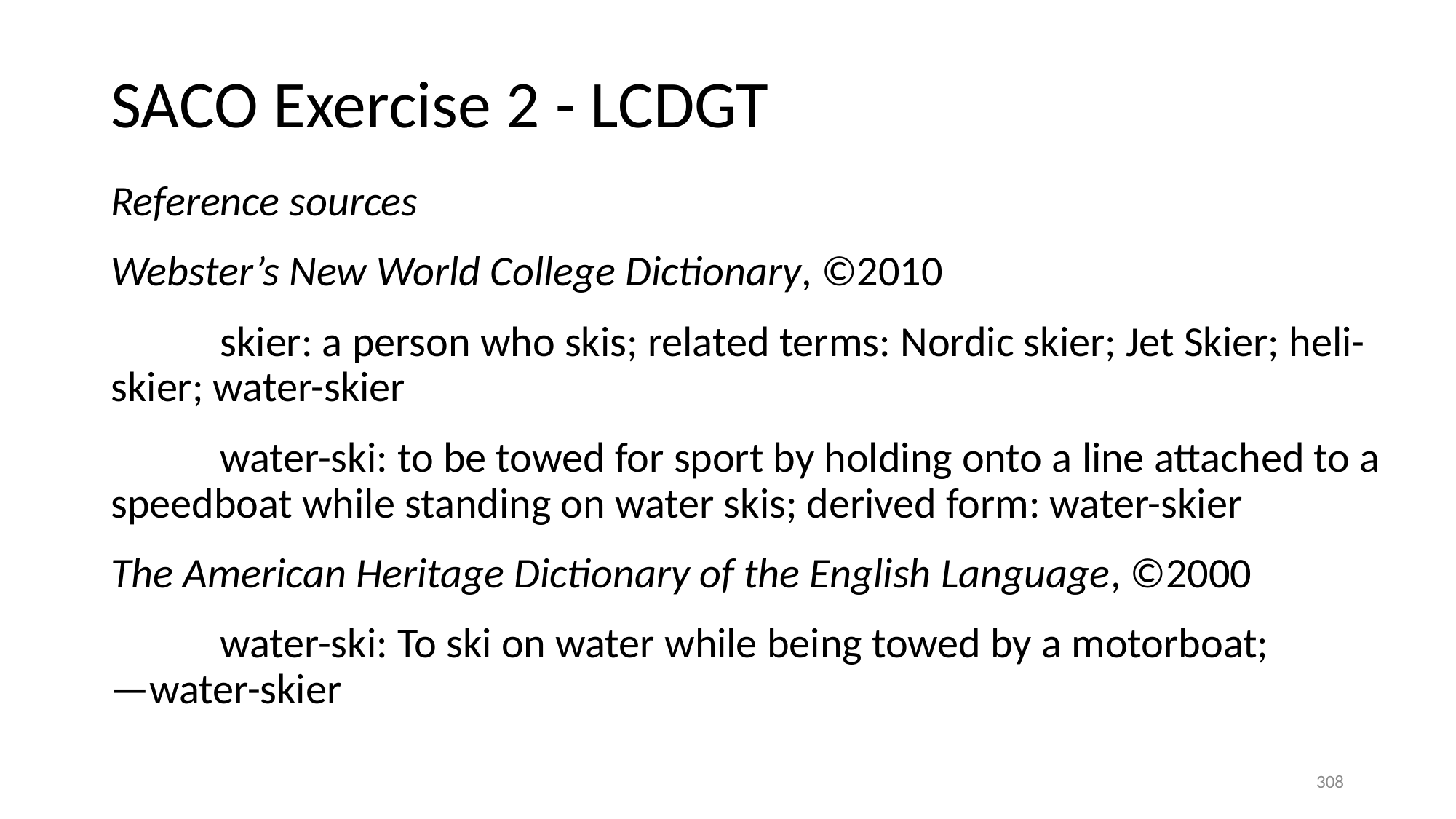

# SACO Exercise 2 - LCDGT
Reference sources
Webster’s New World College Dictionary, ©2010
	skier: a person who skis; related terms: Nordic skier; Jet Skier; heli-	skier; water-skier
	water-ski: to be towed for sport by holding onto a line attached to a 	speedboat while standing on water skis; derived form: water-skier
The American Heritage Dictionary of the English Language, ©2000
	water-ski: To ski on water while being towed by a motorboat;     	—water-skier
308